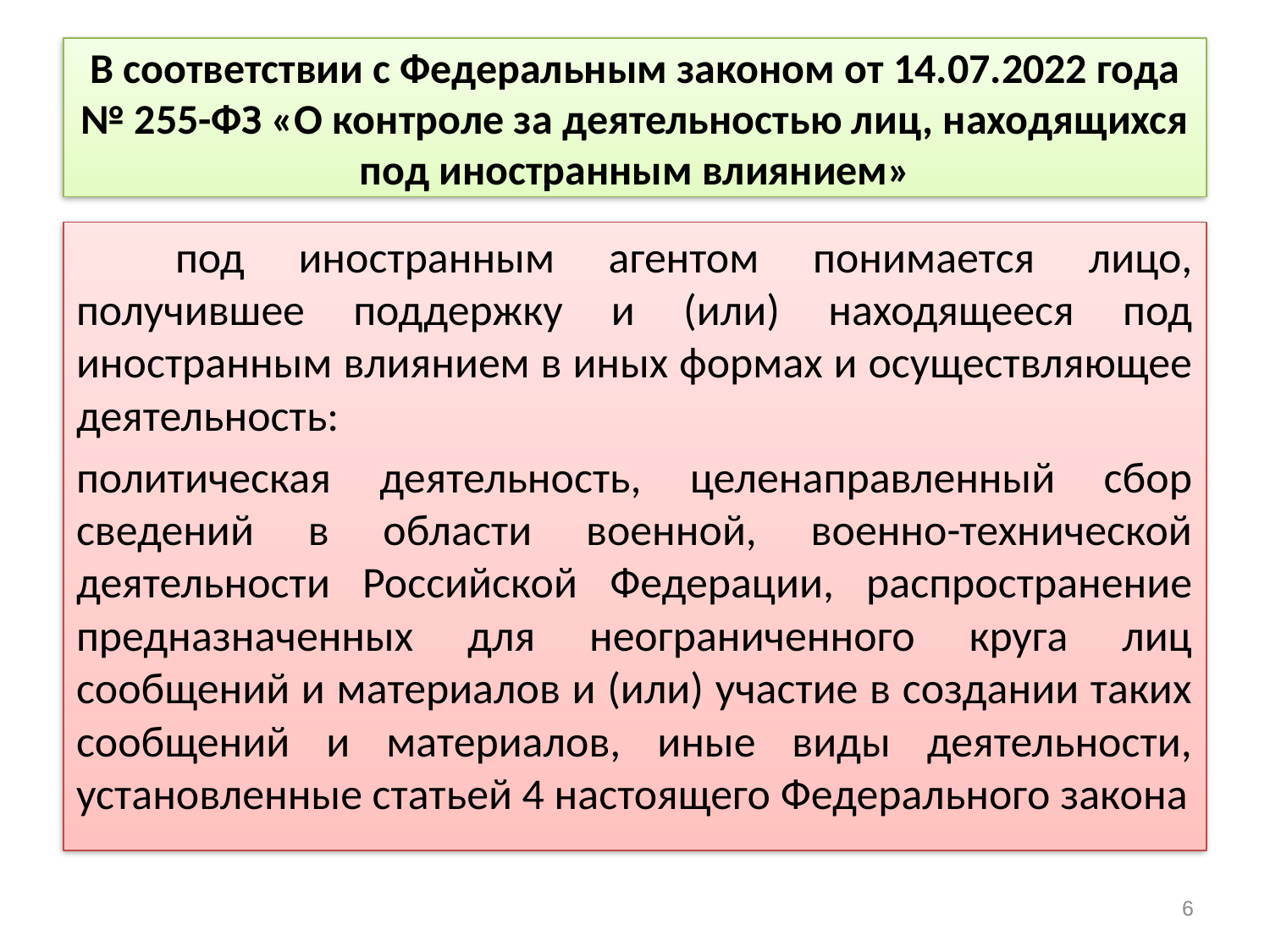

# В соответствии с Федеральным законом от 14.07.2022 года № 255-ФЗ «О контроле за деятельностью лиц, находящихся под иностранным влиянием»
	под иностранным агентом понимается лицо, получившее поддержку и (или) находящееся под иностранным влиянием в иных формах и осуществляющее деятельность:
политическая деятельность, целенаправленный сбор сведений в области военной, военно-технической деятельности Российской Федерации, распространение предназначенных для неограниченного круга лиц сообщений и материалов и (или) участие в создании таких сообщений и материалов, иные виды деятельности, установленные статьей 4 настоящего Федерального закона

6